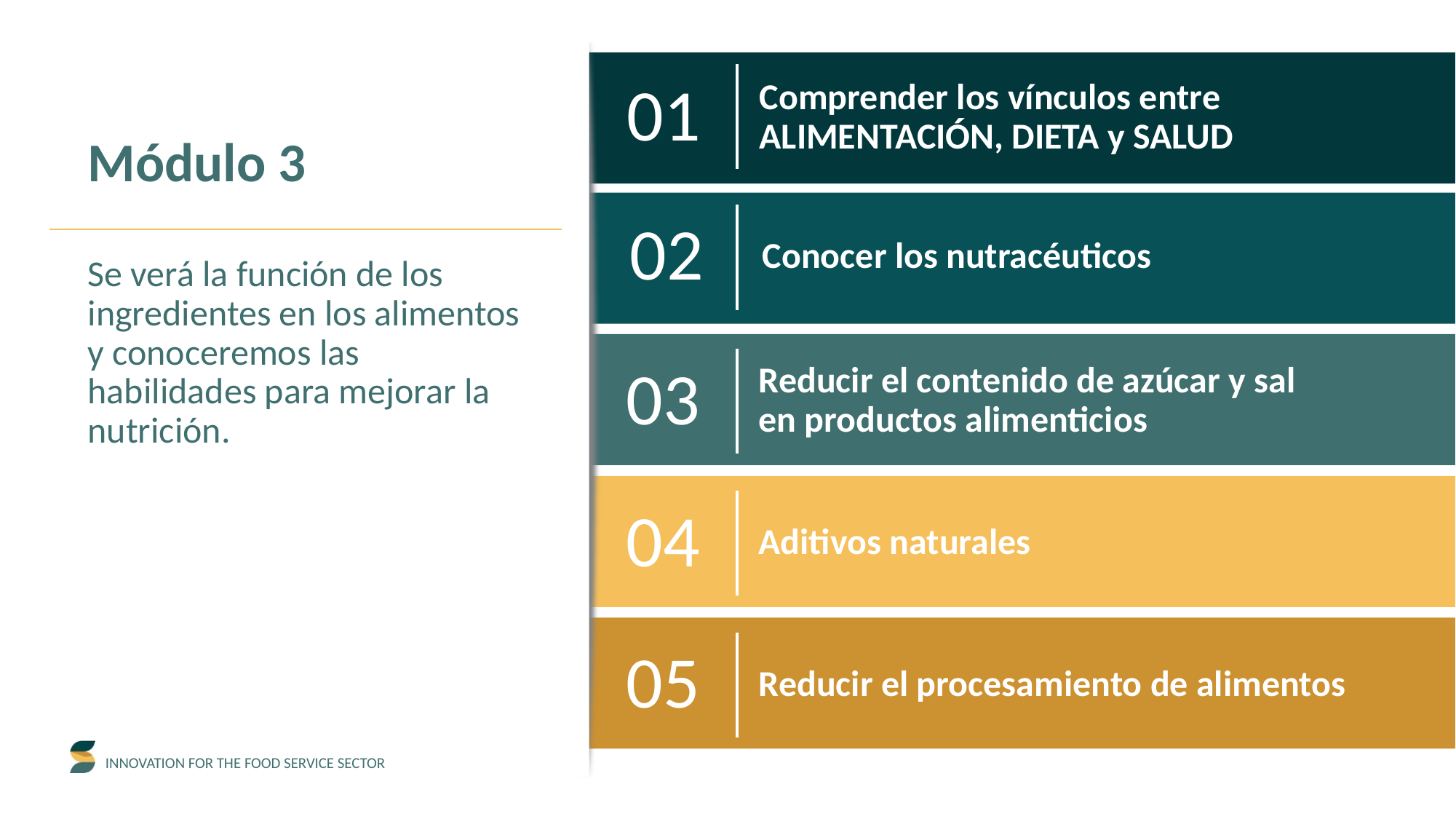

01
Comprender los vínculos entre ALIMENTACIÓN, DIETA y SALUD
Módulo 3
02
Conocer los nutracéuticos
Se verá la función de los ingredientes en los alimentos y conoceremos las habilidades para mejorar la nutrición.
03
Reducir el contenido de azúcar y sal en productos alimenticios
04
Aditivos naturales
05
Reducir el procesamiento de alimentos